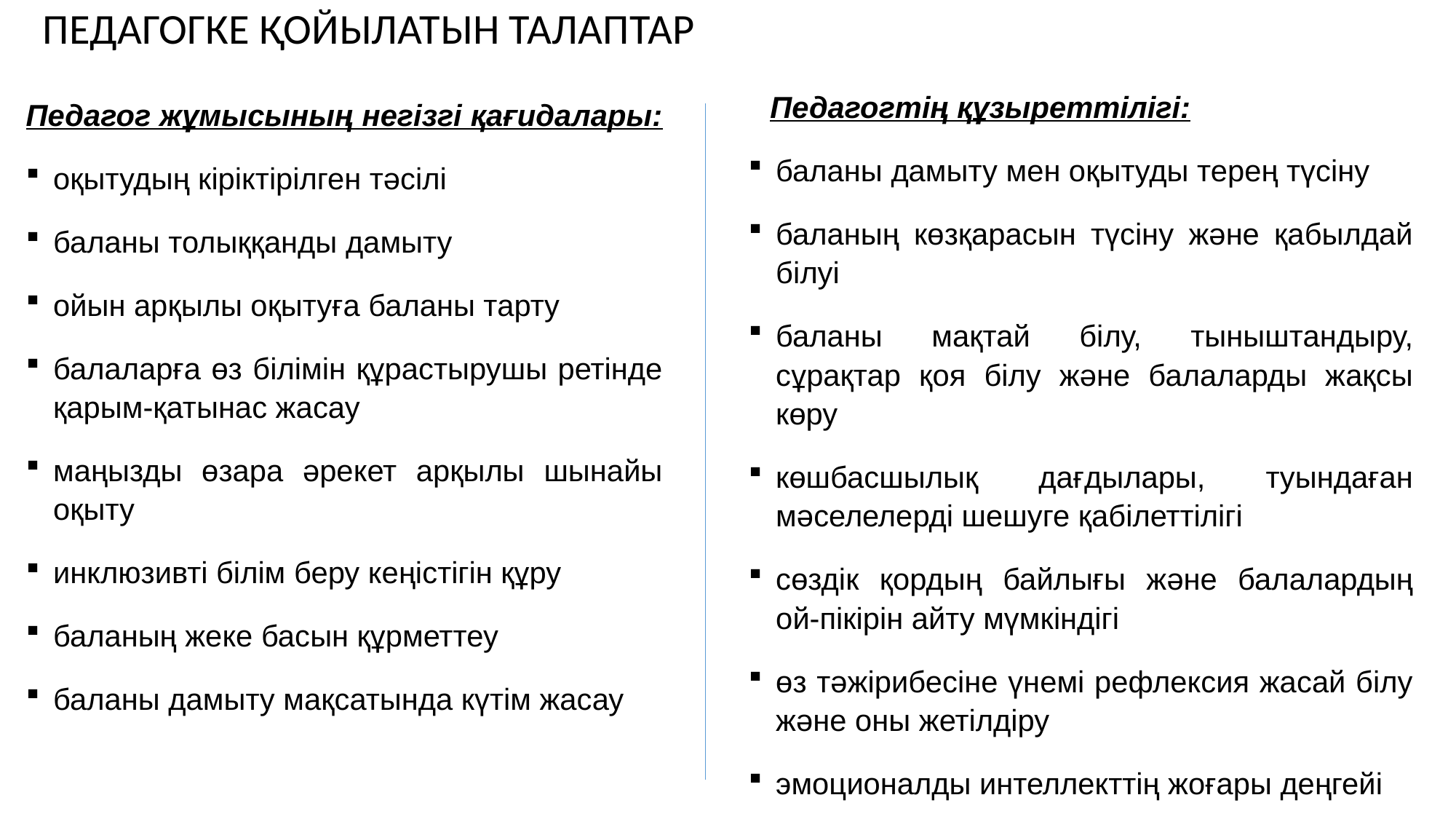

# ПЕДАГОГКЕ ҚОЙЫЛАТЫН ТАЛАПТАР
Педагогтің құзыреттілігі:
баланы дамыту мен оқытуды терең түсіну
баланың көзқарасын түсіну және қабылдай білуі
баланы мақтай білу, тыныштандыру, сұрақтар қоя білу және балаларды жақсы көру
көшбасшылық дағдылары, туындаған мәселелерді шешуге қабілеттілігі
сөздік қордың байлығы және балалардың ой-пікірін айту мүмкіндігі
өз тәжірибесіне үнемі рефлексия жасай білу және оны жетілдіру
эмоционалды интеллекттің жоғары деңгейі
Педагог жұмысының негізгі қағидалары:
оқытудың кіріктірілген тәсілі
баланы толыққанды дамыту
ойын арқылы оқытуға баланы тарту
балаларға өз білімін құрастырушы ретінде қарым-қатынас жасау
маңызды өзара әрекет арқылы шынайы оқыту
инклюзивті білім беру кеңістігін құру
баланың жеке басын құрметтеу
баланы дамыту мақсатында күтім жасау